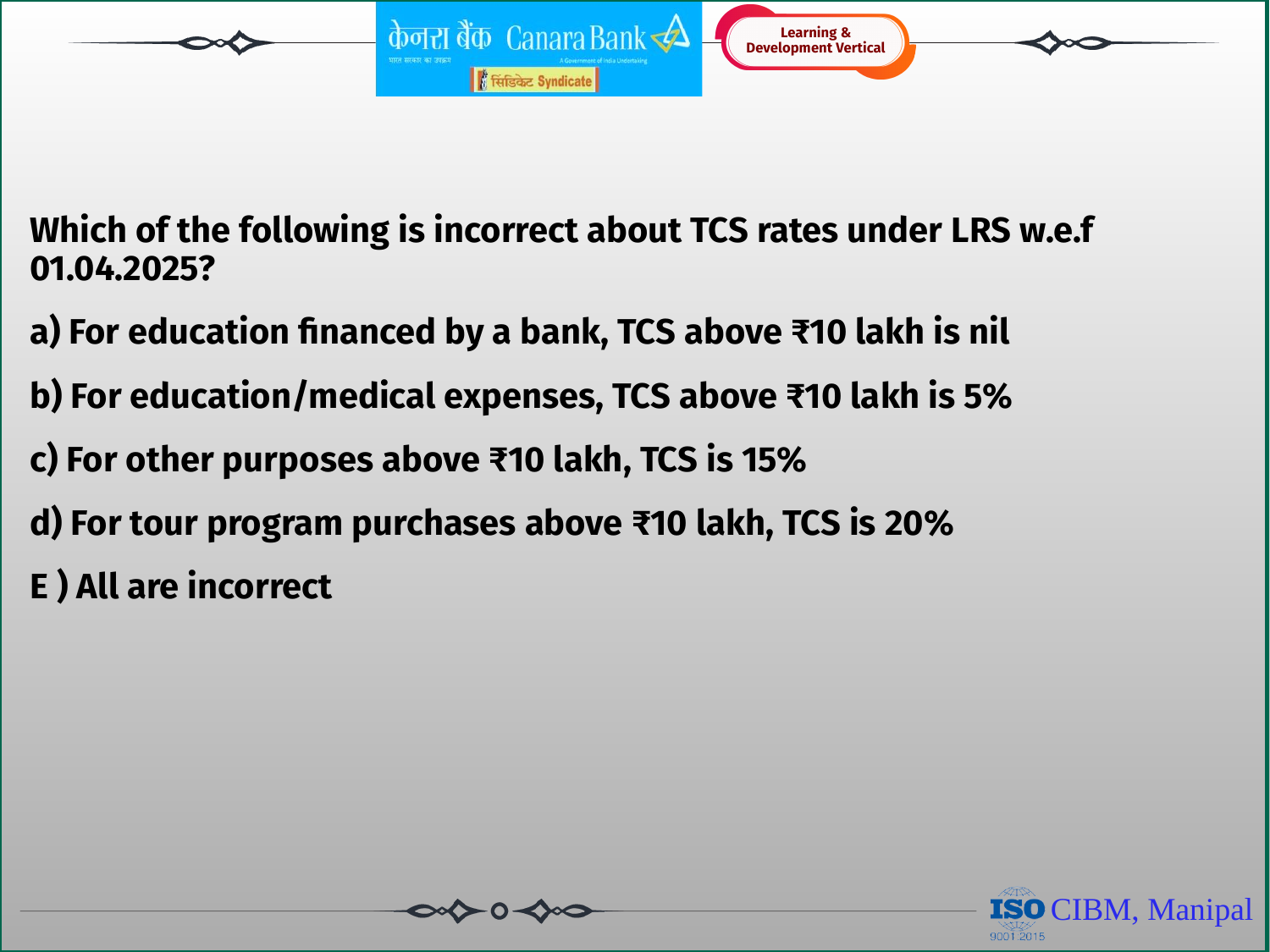

Which of the following is incorrect about TCS rates under LRS w.e.f 01.04.2025?
a) For education financed by a bank, TCS above ₹10 lakh is nil
b) For education/medical expenses, TCS above ₹10 lakh is 5%
c) For other purposes above ₹10 lakh, TCS is 15%
d) For tour program purchases above ₹10 lakh, TCS is 20%
E ) All are incorrect